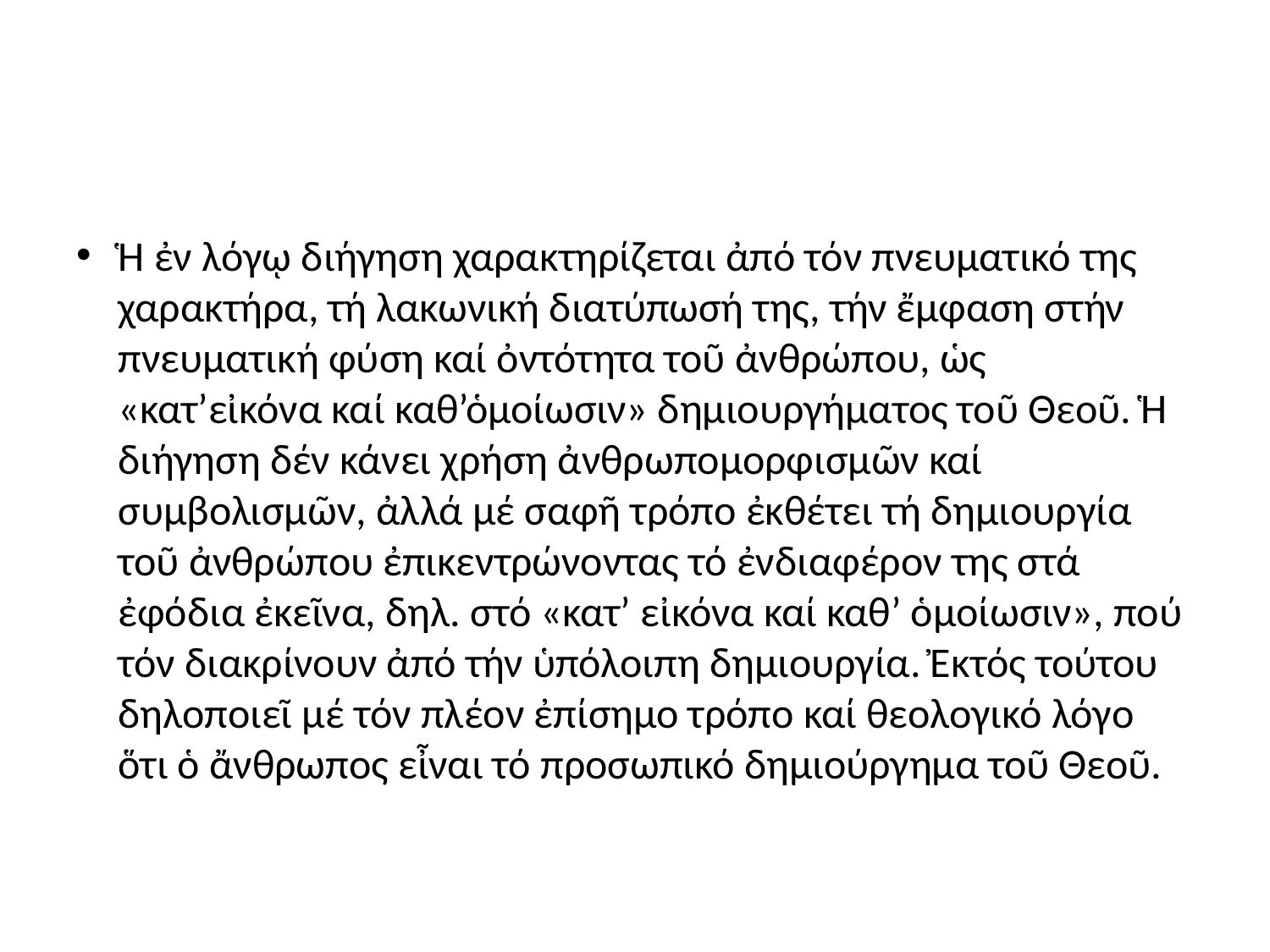

#
Ἡ ἐν λόγῳ διήγηση χαρακτηρίζεται ἀπό τόν πνευματικό της χαρακτήρα, τή λακωνική διατύπωσή της, τήν ἔμφαση στήν πνευματική φύση καί ὀντότητα τοῦ ἀνθρώπου, ὡς «κατ’εἰκόνα καί καθ’ὁμοίωσιν» δημιουργήματος τοῦ Θεοῦ. Ἡ διήγηση δέν κάνει χρήση ἀνθρωπομορφισμῶν καί συμβολισμῶν, ἀλλά μέ σαφῆ τρόπο ἐκθέτει τή δημιουργία τοῦ ἀνθρώπου ἐπικεντρώνοντας τό ἐνδιαφέρον της στά ἐφόδια ἐκεῖνα, δηλ. στό «κατ’ εἰκόνα καί καθ’ ὁμοίωσιν», πού τόν διακρίνουν ἀπό τήν ὑπόλοιπη δημιουργία. Ἐκτός τούτου δηλοποιεῖ μέ τόν πλέον ἐπίσημο τρόπο καί θεολογικό λόγο ὅτι ὁ ἄνθρωπος εἶναι τό προσωπικό δημιούργημα τοῦ Θεοῦ.